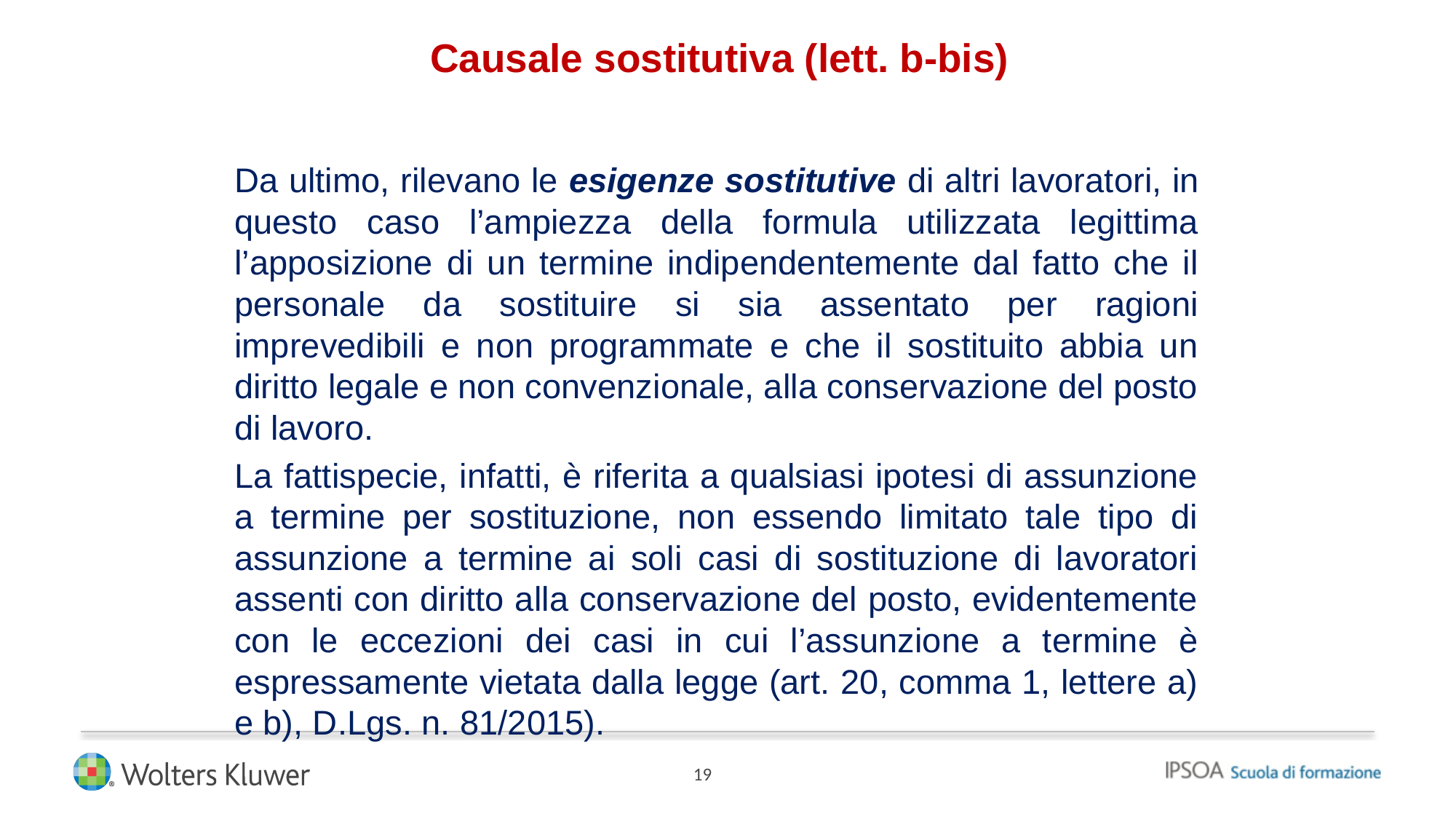

Causale sostitutiva (lett. b-bis)
Da ultimo, rilevano le esigenze sostitutive di altri lavoratori, in questo caso l’ampiezza della formula utilizzata legittima l’apposizione di un termine indipendentemente dal fatto che il personale da sostituire si sia assentato per ragioni imprevedibili e non programmate e che il sostituito abbia un diritto legale e non convenzionale, alla conservazione del posto di lavoro.
La fattispecie, infatti, è riferita a qualsiasi ipotesi di assunzione a termine per sostituzione, non essendo limitato tale tipo di assunzione a termine ai soli casi di sostituzione di lavoratori assenti con diritto alla conservazione del posto, evidentemente con le eccezioni dei casi in cui l’assunzione a termine è espressamente vietata dalla legge (art. 20, comma 1, lettere a) e b), D.Lgs. n. 81/2015).